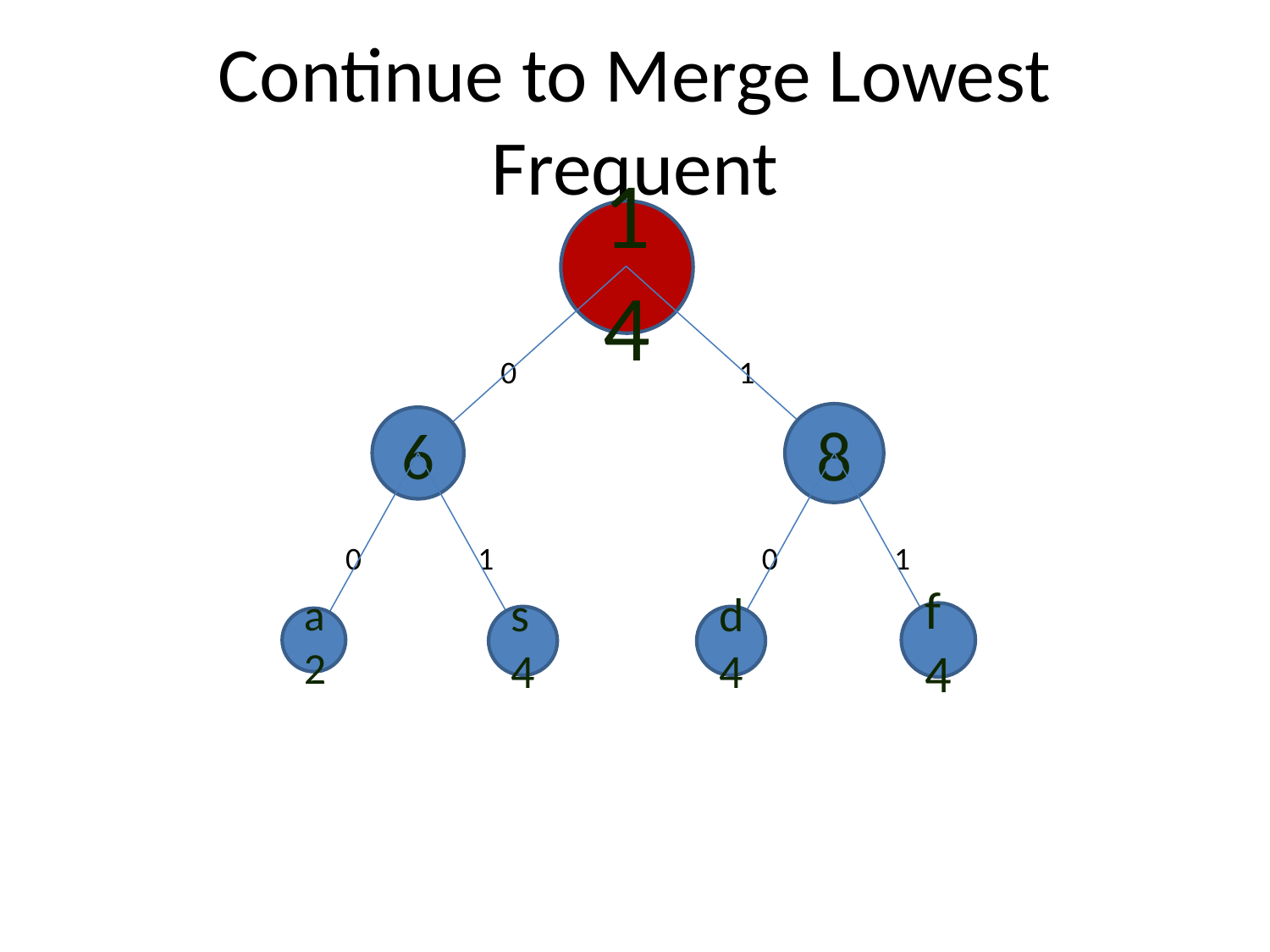

# Continue to Merge Lowest Frequent
14
0
1
8
6
0
1
0
1
f
4
s
4
d
4
a
2